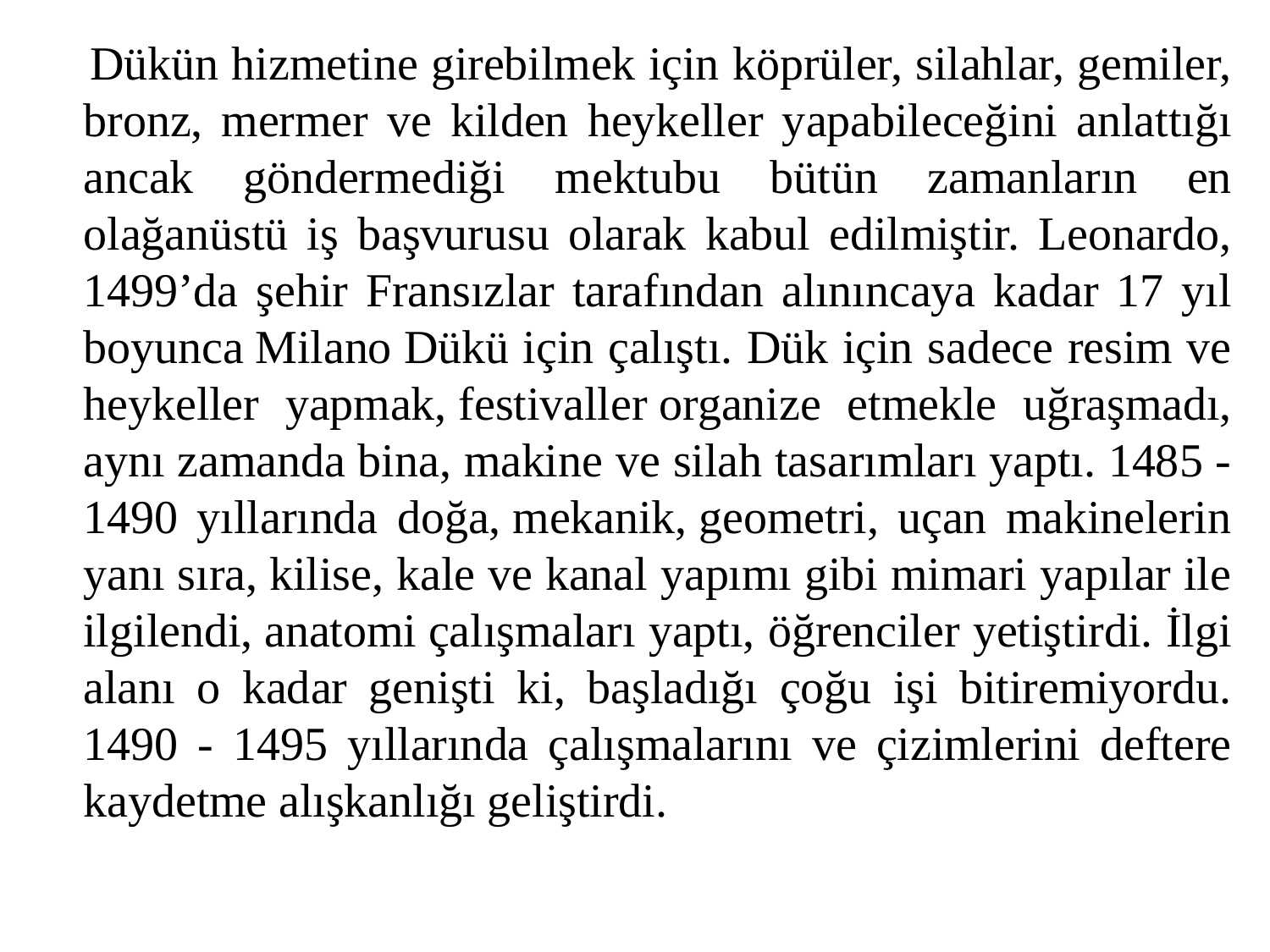

Dükün hizmetine girebilmek için köprüler, silahlar, gemiler, bronz, mermer ve kilden heykeller yapabileceğini anlattığı ancak göndermediği mektubu bütün zamanların en olağanüstü iş başvurusu olarak kabul edilmiştir. Leonardo, 1499’da şehir Fransızlar tarafından alınıncaya kadar 17 yıl boyunca Milano Dükü için çalıştı. Dük için sadece resim ve heykeller yapmak, festivaller organize etmekle uğraşmadı, aynı zamanda bina, makine ve silah tasarımları yaptı. 1485 - 1490 yıllarında doğa, mekanik, geometri, uçan makinelerin yanı sıra, kilise, kale ve kanal yapımı gibi mimari yapılar ile ilgilendi, anatomi çalışmaları yaptı, öğrenciler yetiştirdi. İlgi alanı o kadar genişti ki, başladığı çoğu işi bitiremiyordu. 1490 - 1495 yıllarında çalışmalarını ve çizimlerini deftere kaydetme alışkanlığı geliştirdi.